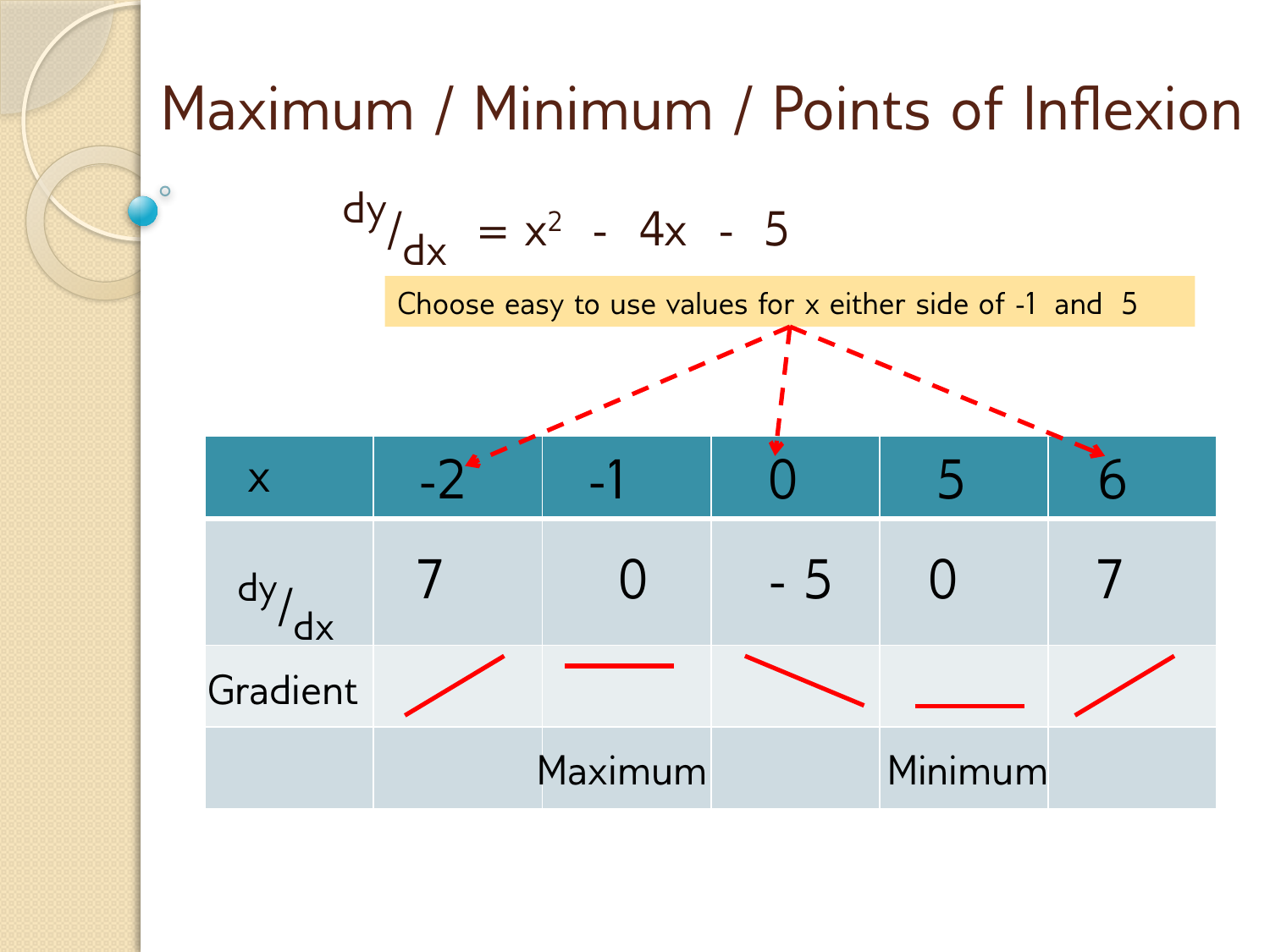

# Maximum / Minimum / Points of Inflexion
	dy/dx  = x2  -  4x  -  5

Choose easy to use values for x either side of -1  and  5
|  |  |  |  |  |  |
| --- | --- | --- | --- | --- | --- |
|  |  |  |  |  |  |
|  |  |  |  |  |  |
|  |  |  |  |  |  |
x
-2
-1
0
5
6
7
0
- 5
0
7
dy/dx
Gradient
Maximum
Minimum